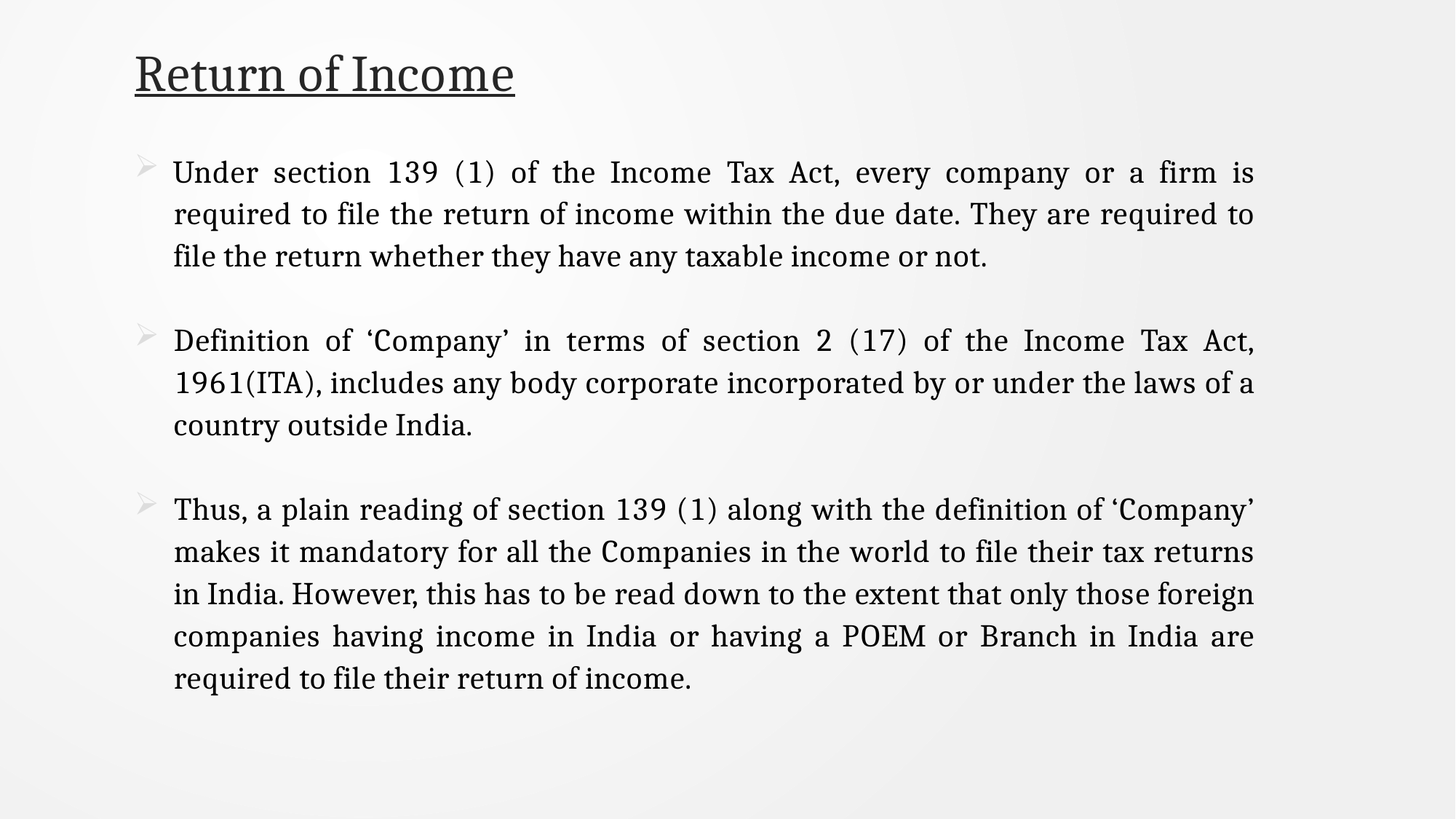

# Return of Income
Under section 139 (1) of the Income Tax Act, every company or a firm is required to file the return of income within the due date. They are required to file the return whether they have any taxable income or not.

Definition of ‘Company’ in terms of section 2 (17) of the Income Tax Act, 1961(ITA), includes any body corporate incorporated by or under the laws of a country outside India.

Thus, a plain reading of section 139 (1) along with the definition of ‘Company’ makes it mandatory for all the Companies in the world to file their tax returns in India. However, this has to be read down to the extent that only those foreign companies having income in India or having a POEM or Branch in India are required to file their return of income.